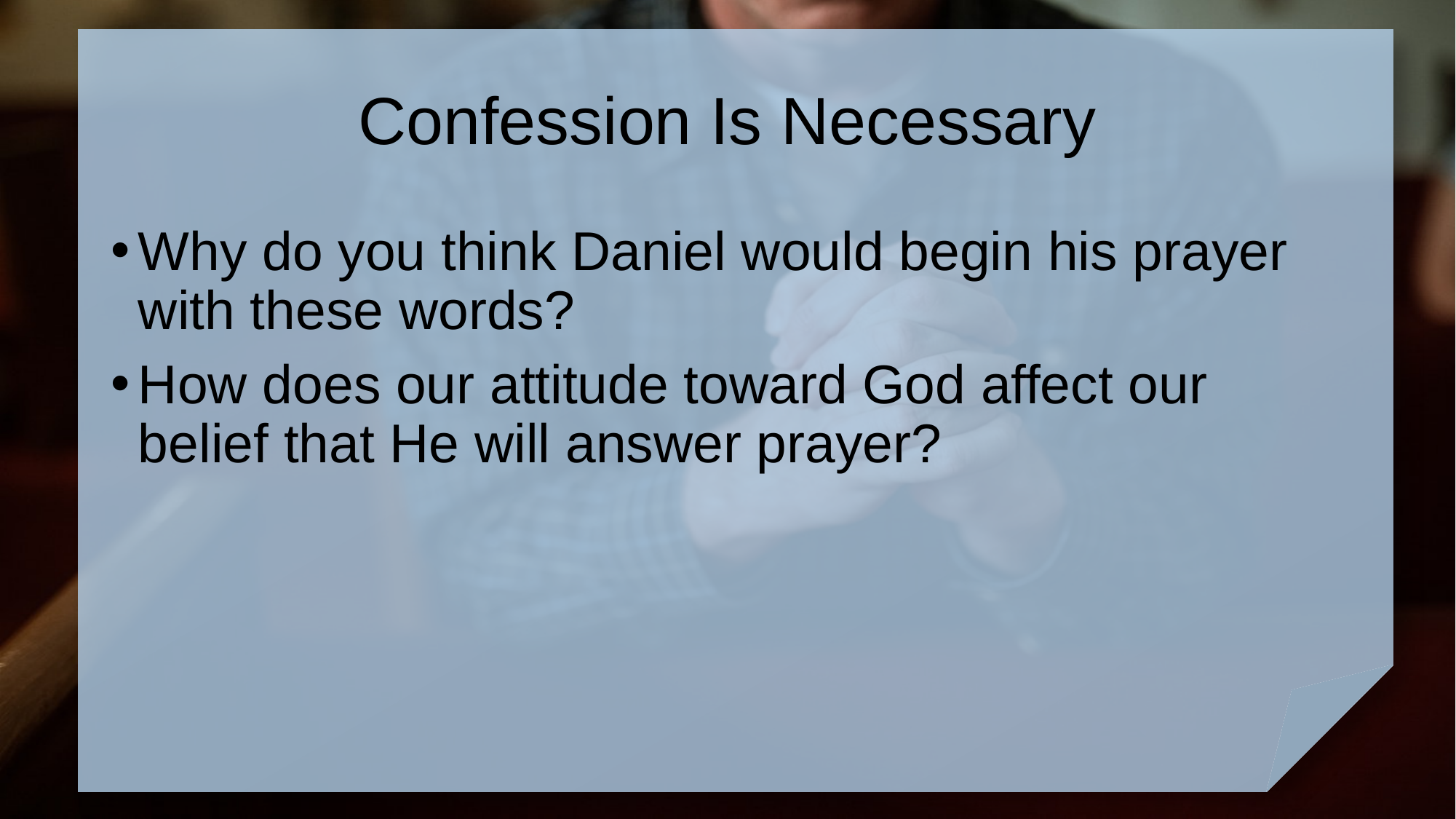

# Confession Is Necessary
Why do you think Daniel would begin his prayer with these words?
How does our attitude toward God affect our belief that He will answer prayer?